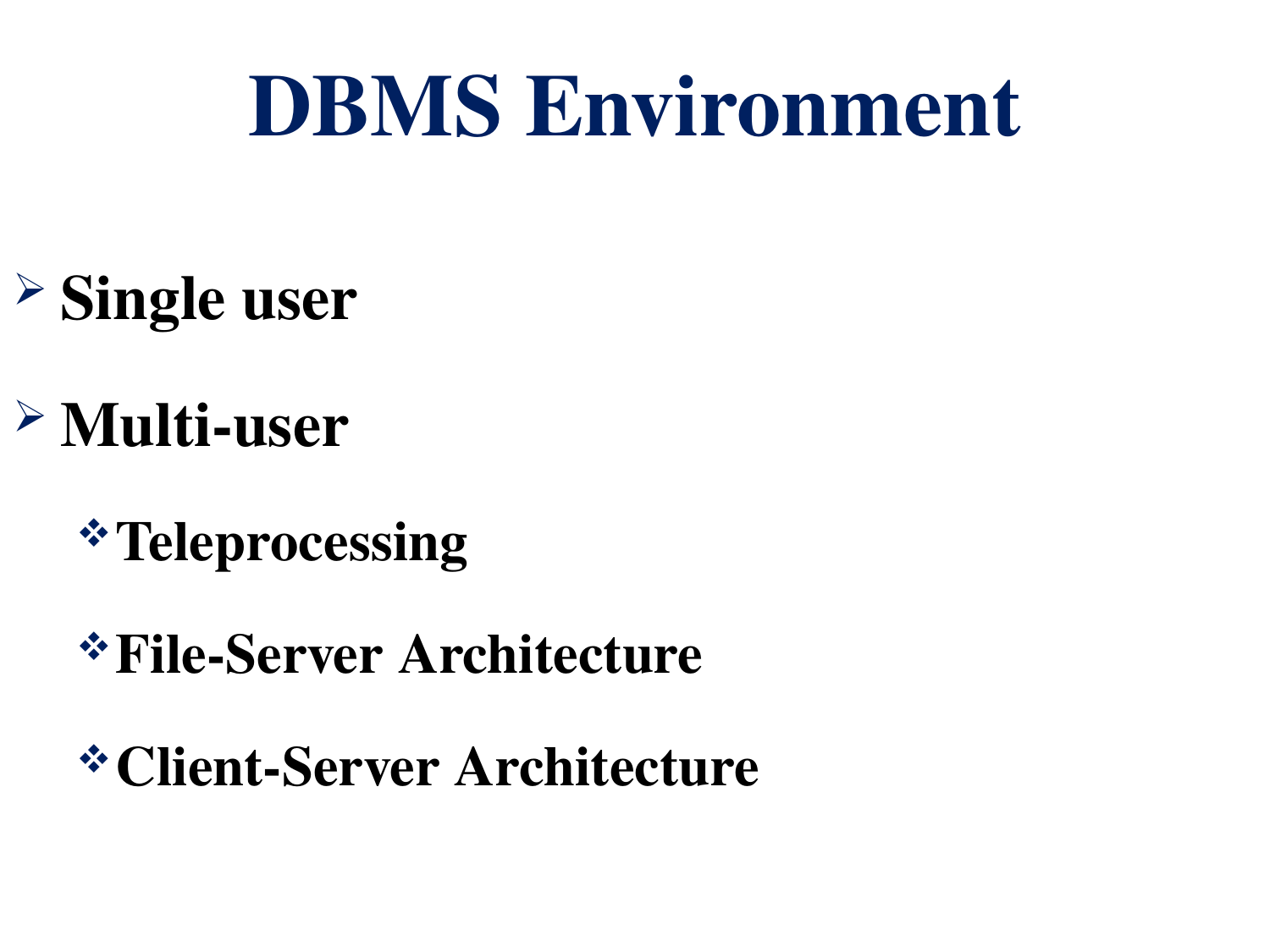

# DBMS Environment
Single user
Multi-user
Teleprocessing
File-Server Architecture
Client-Server Architecture